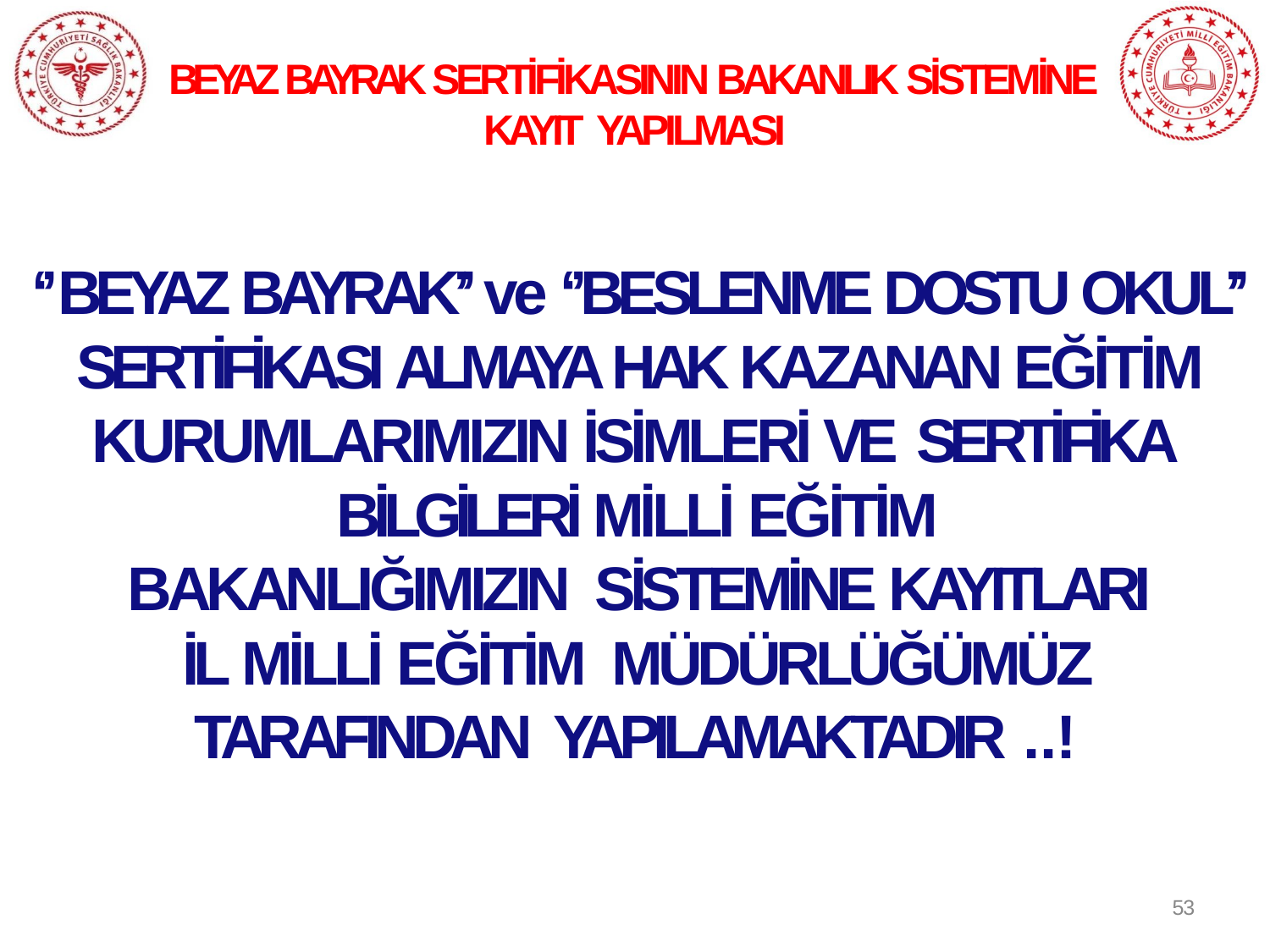

# BEYAZ BAYRAK SERTİFİKASININ BAKANLIK SİSTEMİNE  KAYIT YAPILMASI
‘’BEYAZ BAYRAK’’ ve ‘’BESLENME DOSTU OKUL’’  SERTİFİKASI ALMAYA HAK KAZANAN EĞİTİM  KURUMLARIMIZIN İSİMLERİ VE SERTİFİKA
BİLGİLERİ MİLLİ EĞİTİM BAKANLIĞIMIZIN  SİSTEMİNE KAYITLARI İL MİLLİ EĞİTİM  MÜDÜRLÜĞÜMÜZ TARAFINDAN  YAPILAMAKTADIR ..!
53